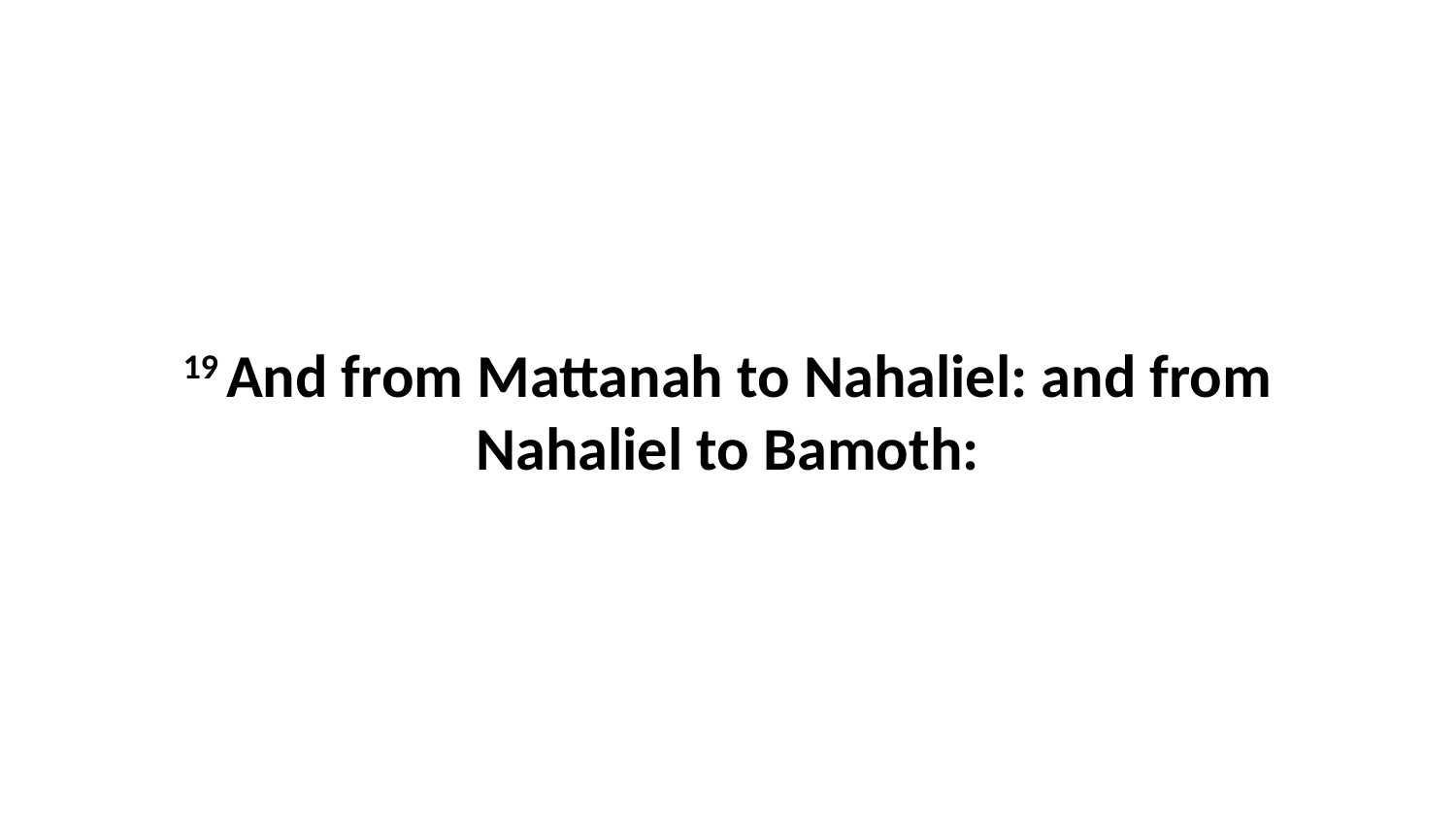

19 And from Mattanah to Nahaliel: and from Nahaliel to Bamoth: